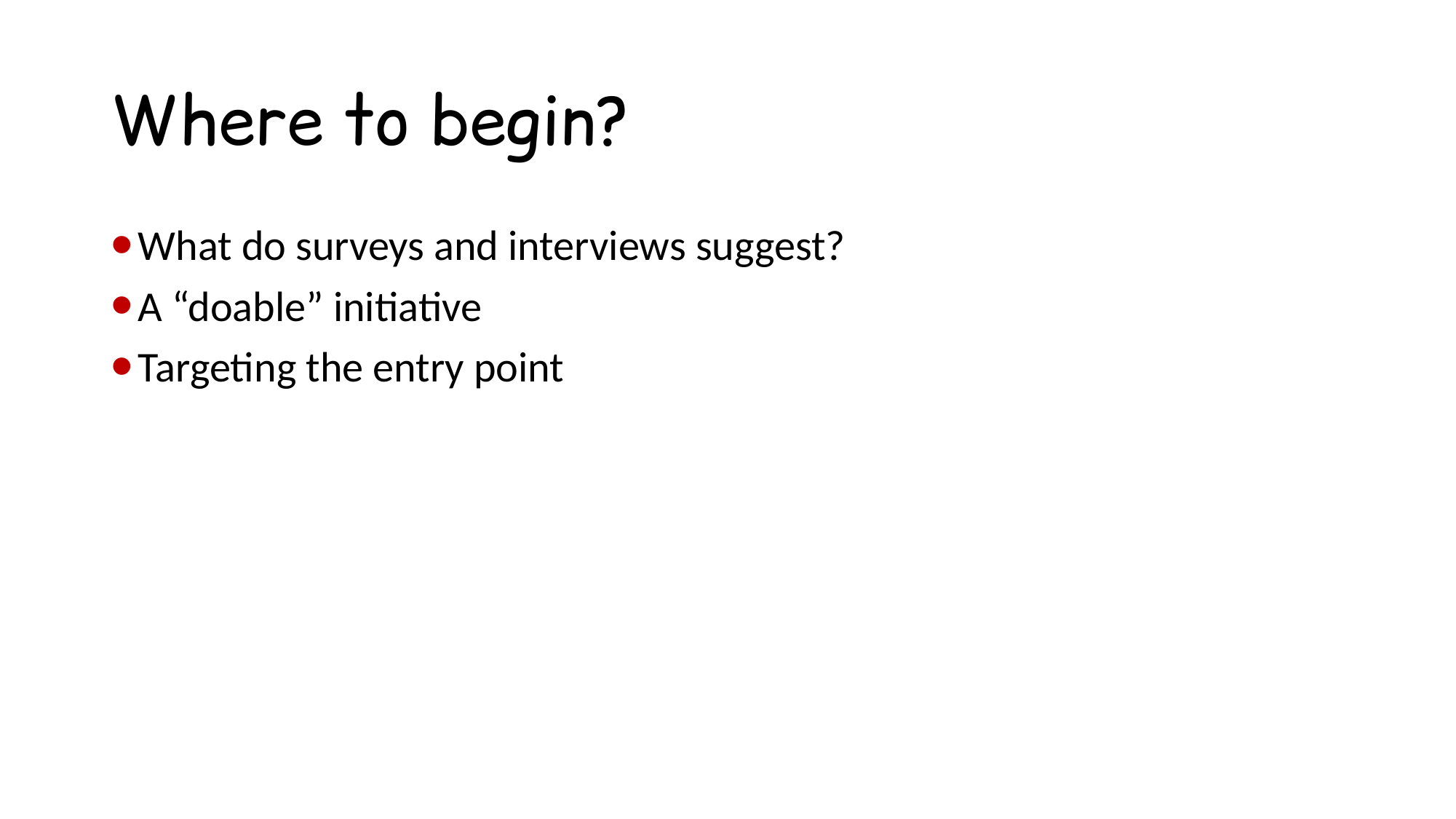

# Where to begin?
What do surveys and interviews suggest?
A “doable” initiative
Targeting the entry point